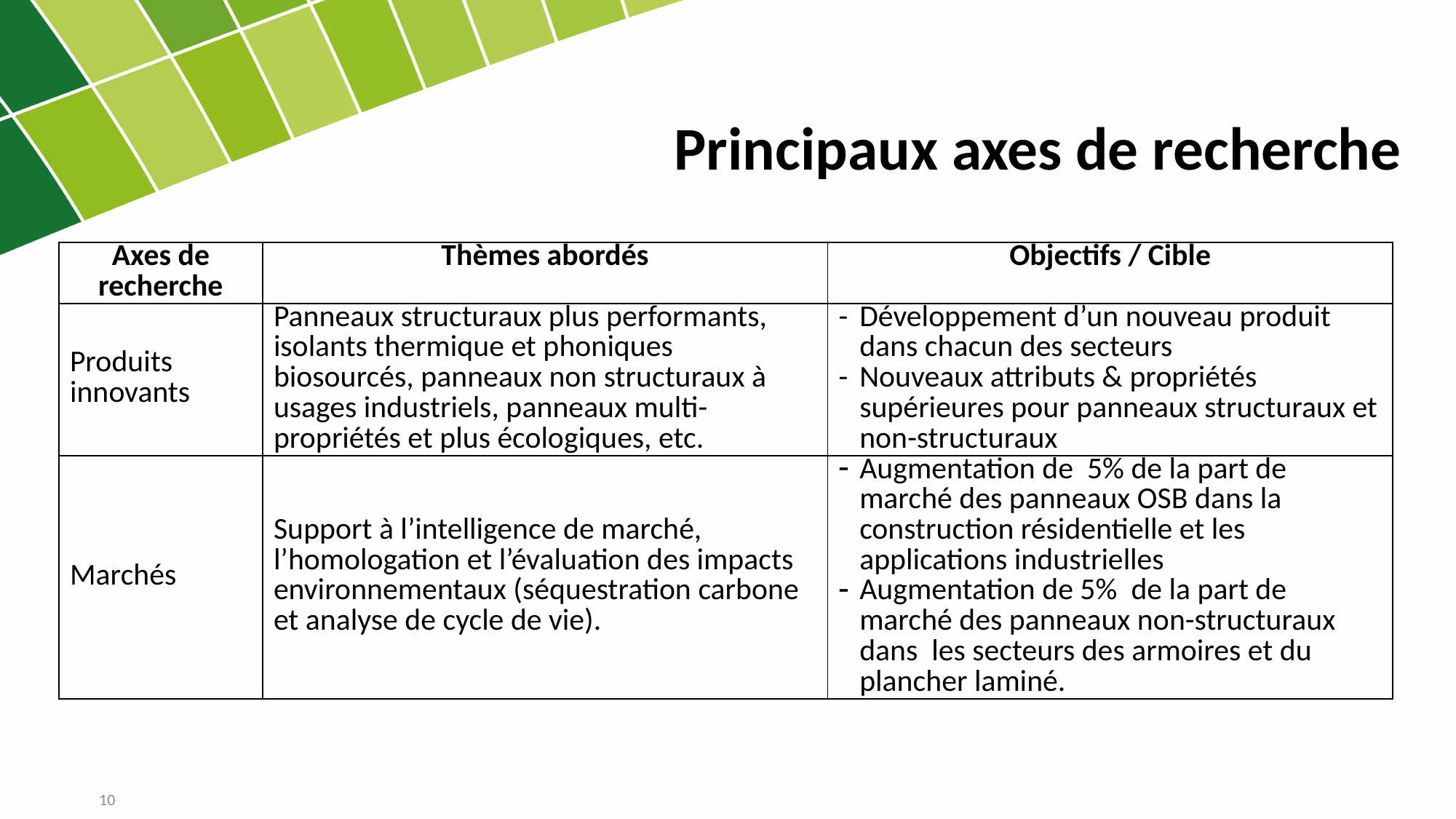

Principaux axes de recherche
| Axes de recherche | Thèmes abordés | Objectifs / Cible |
| --- | --- | --- |
| Produits innovants | Panneaux structuraux plus performants, isolants thermique et phoniques biosourcés, panneaux non structuraux à usages industriels, panneaux multi-propriétés et plus écologiques, etc. | - Développement d’un nouveau produit dans chacun des secteurs - Nouveaux attributs & propriétés supérieures pour panneaux structuraux et non-structuraux |
| Marchés | Support à l’intelligence de marché, l’homologation et l’évaluation des impacts environnementaux (séquestration carbone et analyse de cycle de vie). | Augmentation de 5% de la part de marché des panneaux OSB dans la construction résidentielle et les applications industrielles Augmentation de 5% de la part de marché des panneaux non-structuraux dans les secteurs des armoires et du plancher laminé. |
10